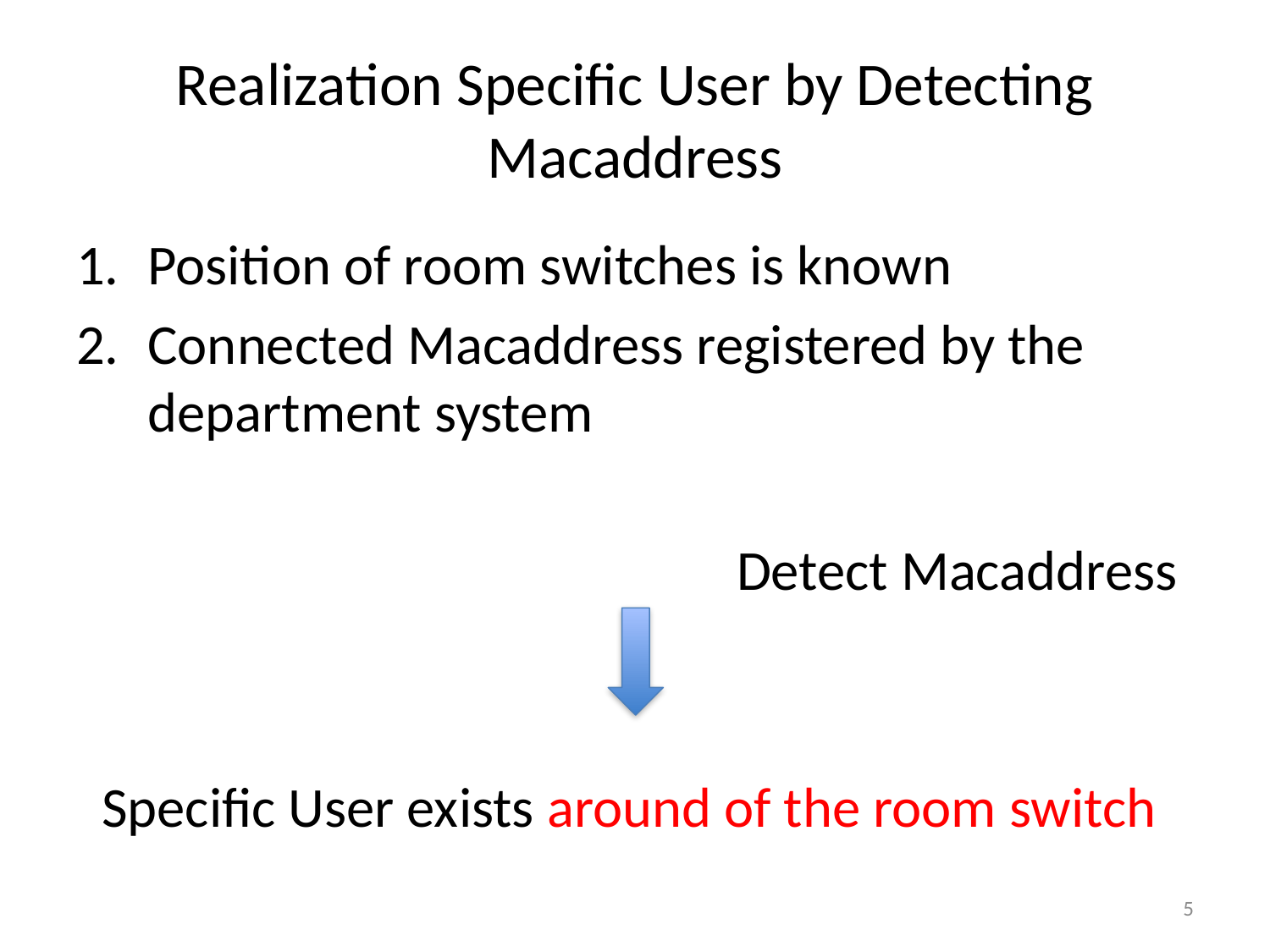

# Realization Specific User by Detecting Macaddress
Position of room switches is known
Connected Macaddress registered by the department system

					  Detect Macaddress

  Specific User exists around of the room switch

5